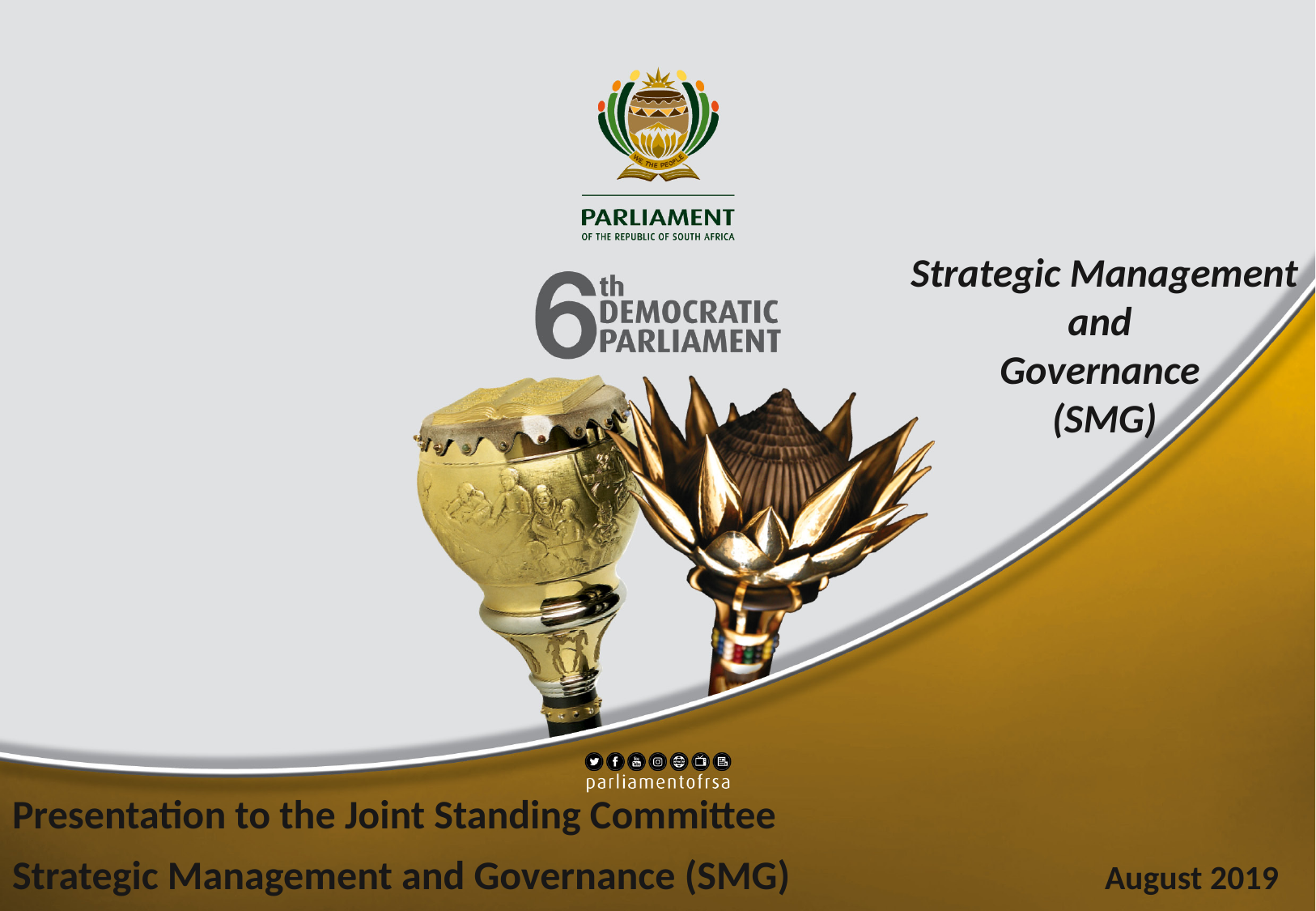

Strategic Management and
Governance
(SMG)
Presentation to the Joint Standing Committee
Strategic Management and Governance (SMG)			August 2019